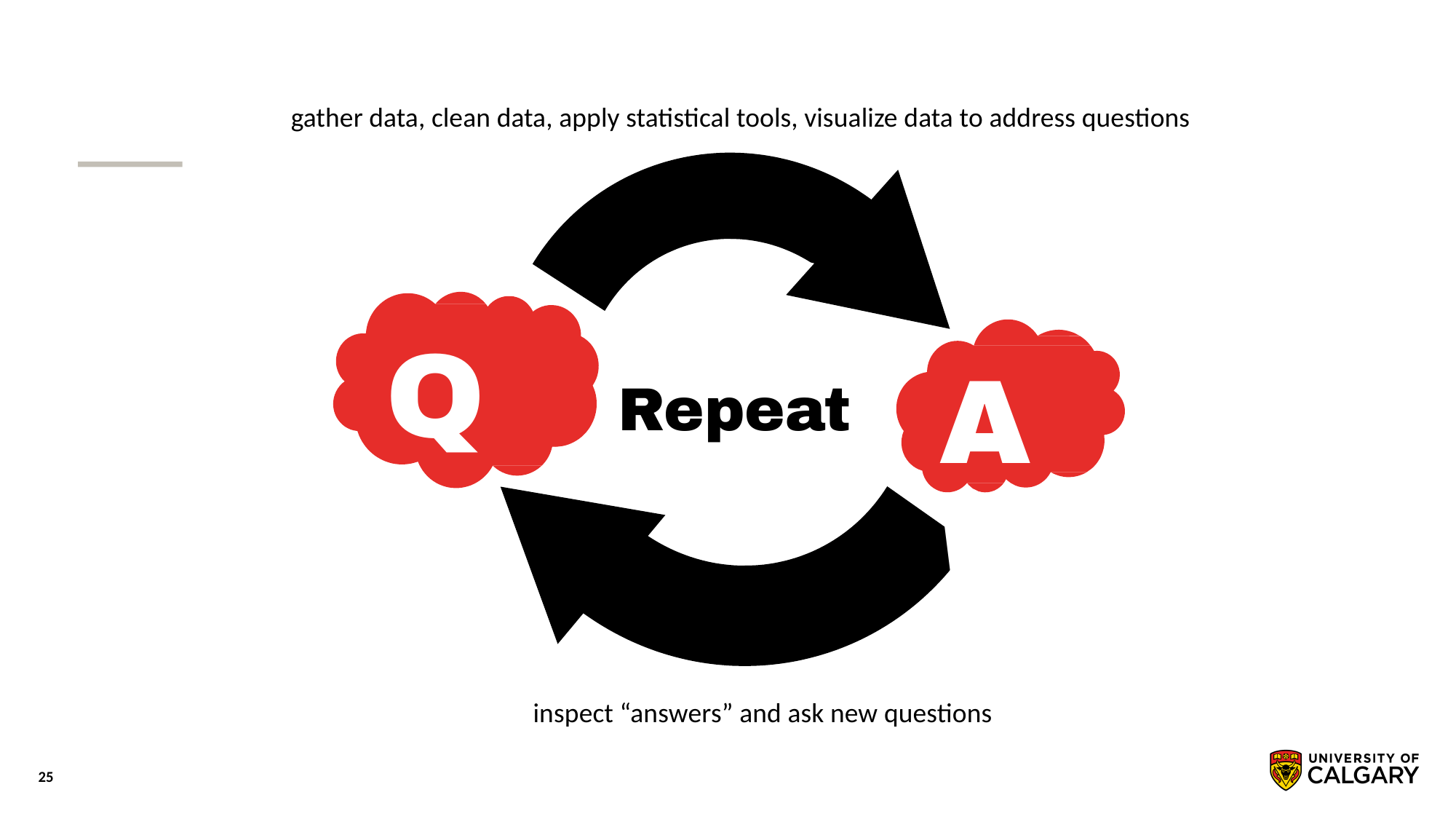

gather data, clean data, apply statistical tools, visualize data to address questions

Q ?

A !
Repeat

inspect “answers” and ask new questions